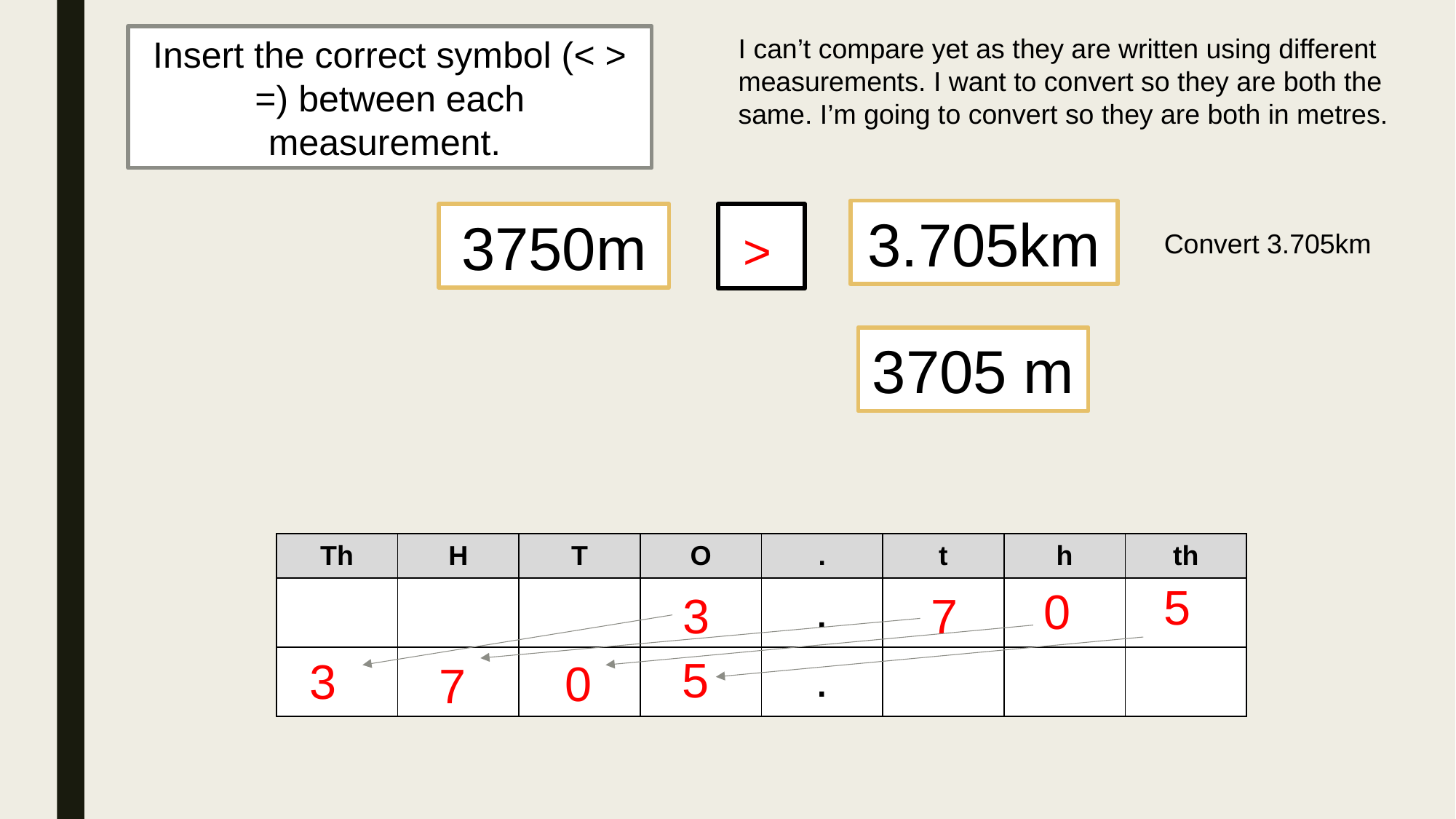

Insert the correct symbol (< > =) between each measurement.
I can’t compare yet as they are written using different measurements. I want to convert so they are both the same. I’m going to convert so they are both in metres.
3.705km
3750m

>
Convert 3.705km
3705 m
| Th | H | T | O | . | t | h | th |
| --- | --- | --- | --- | --- | --- | --- | --- |
|  |  |  |  | . |  |  |  |
|  |  |  |  | . |  |  |  |
5
0
7
3
5
3
0
7